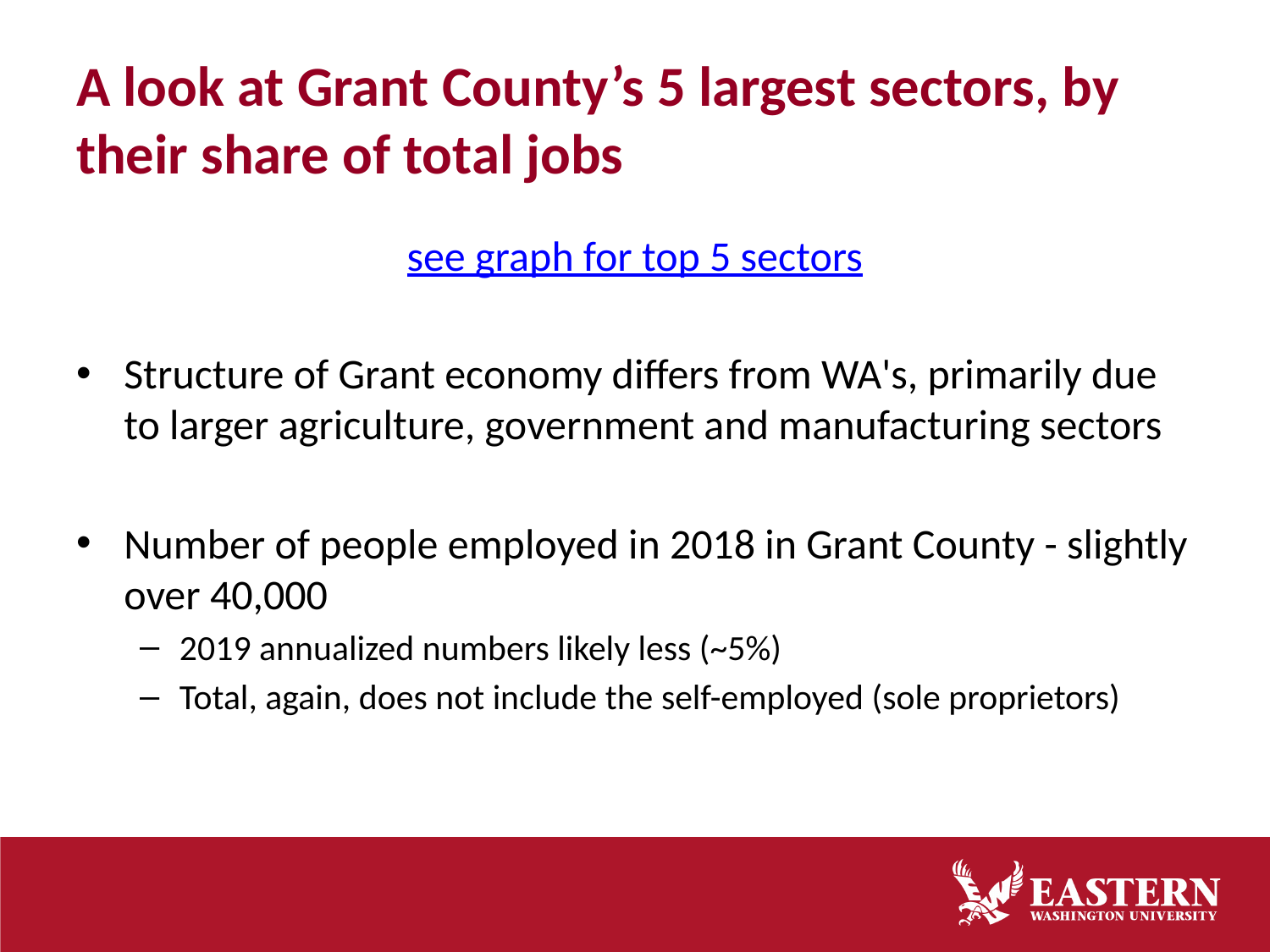

# A look at Grant County’s 5 largest sectors, by their share of total jobs
see graph for top 5 sectors

Structure of Grant economy differs from WA's, primarily due to larger agriculture, government and manufacturing sectors

Number of people employed in 2018 in Grant County - slightly over 40,000
2019 annualized numbers likely less (~5%)
Total, again, does not include the self-employed (sole proprietors)